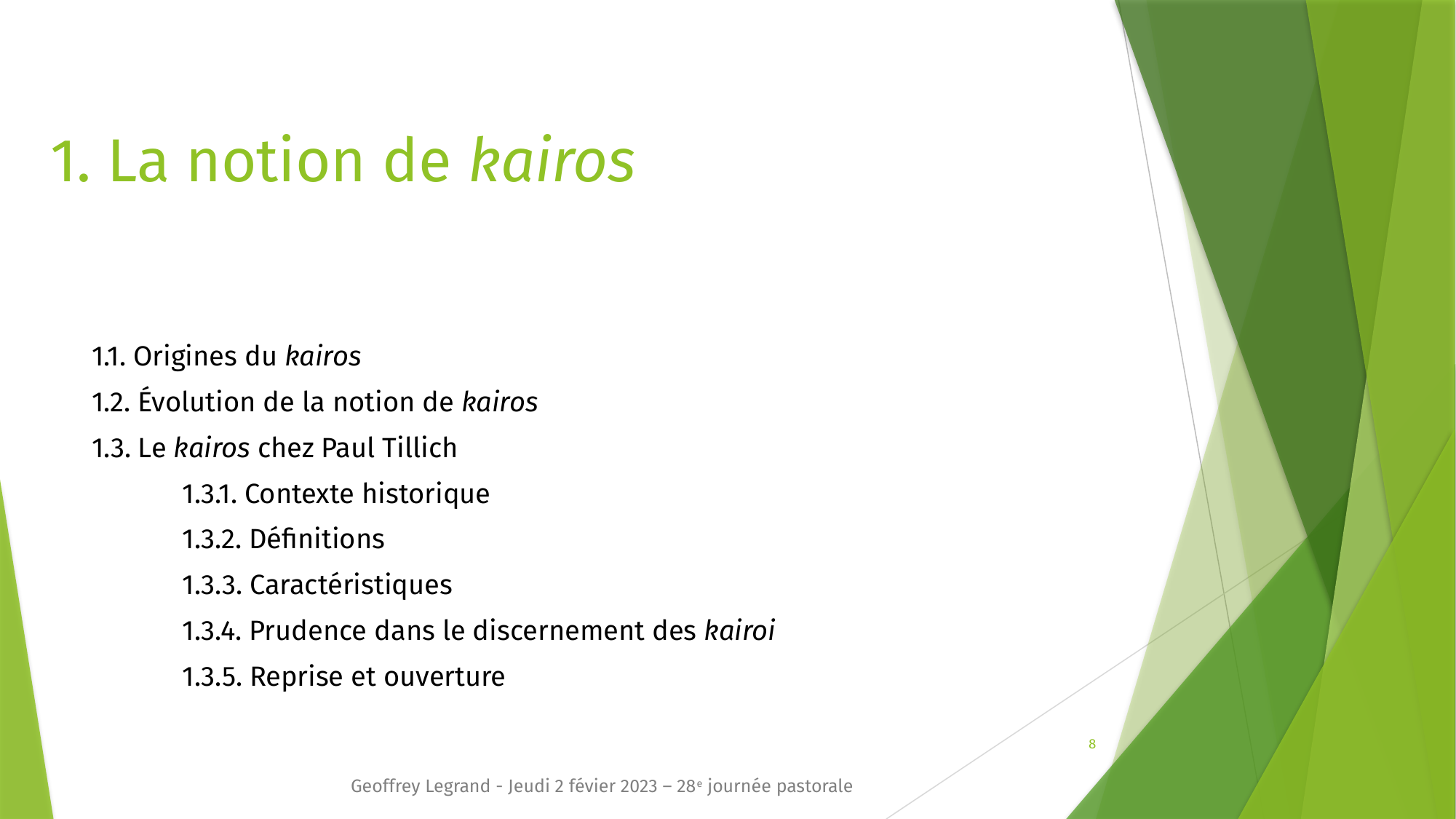

# 1. La notion de kairos
1.1. Origines du kairos
1.2. Évolution de la notion de kairos
1.3. Le kairos chez Paul Tillich
	1.3.1. Contexte historique
	1.3.2. Définitions
	1.3.3. Caractéristiques
	1.3.4. Prudence dans le discernement des kairoi
	1.3.5. Reprise et ouverture
8
Geoffrey Legrand - Jeudi 2 févier 2023 – 28e journée pastorale